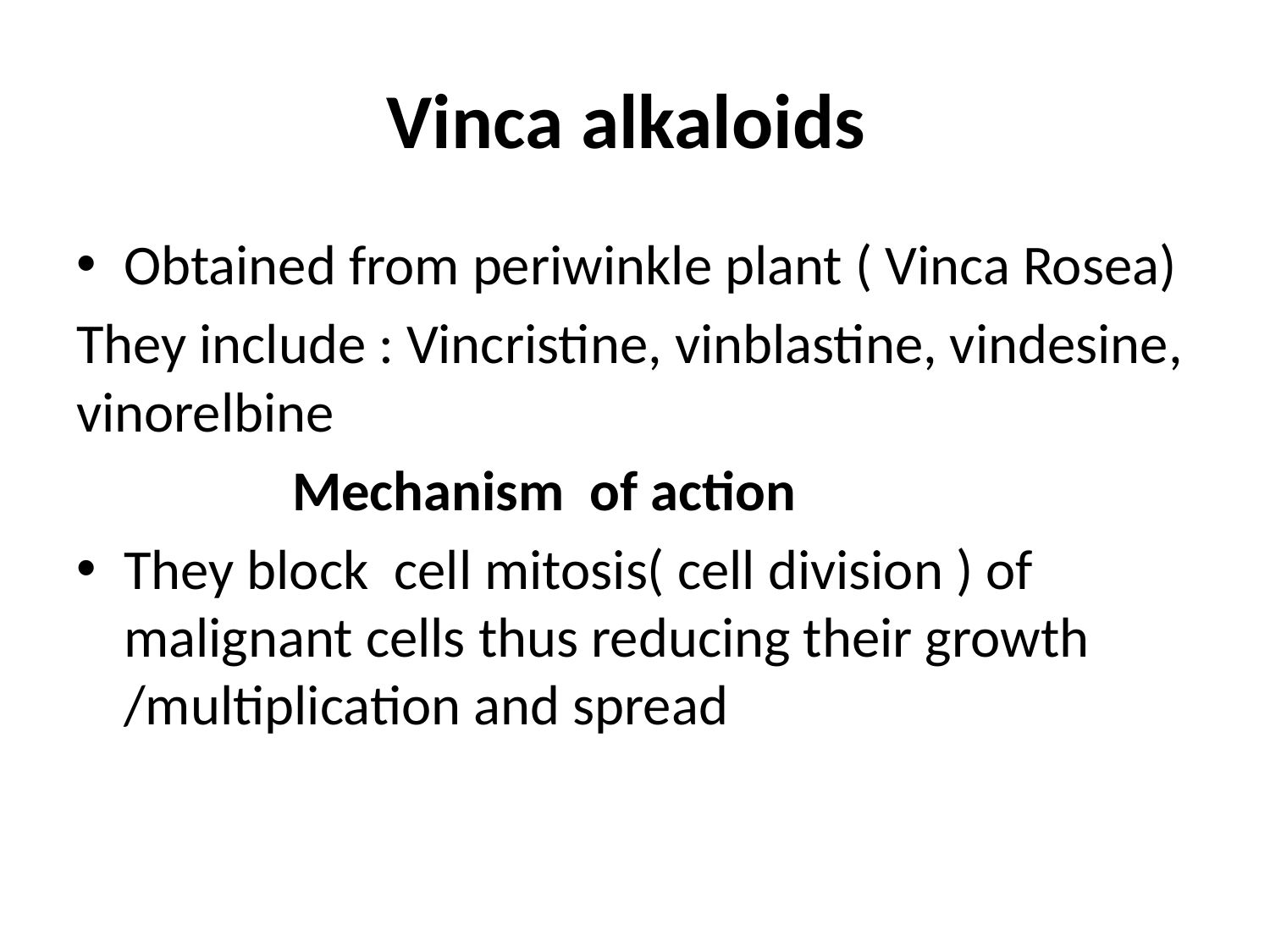

# Vinca alkaloids
Obtained from periwinkle plant ( Vinca Rosea)
They include : Vincristine, vinblastine, vindesine, vinorelbine
                 Mechanism  of action
They block  cell mitosis( cell division ) of  malignant cells thus reducing their growth /multiplication and spread